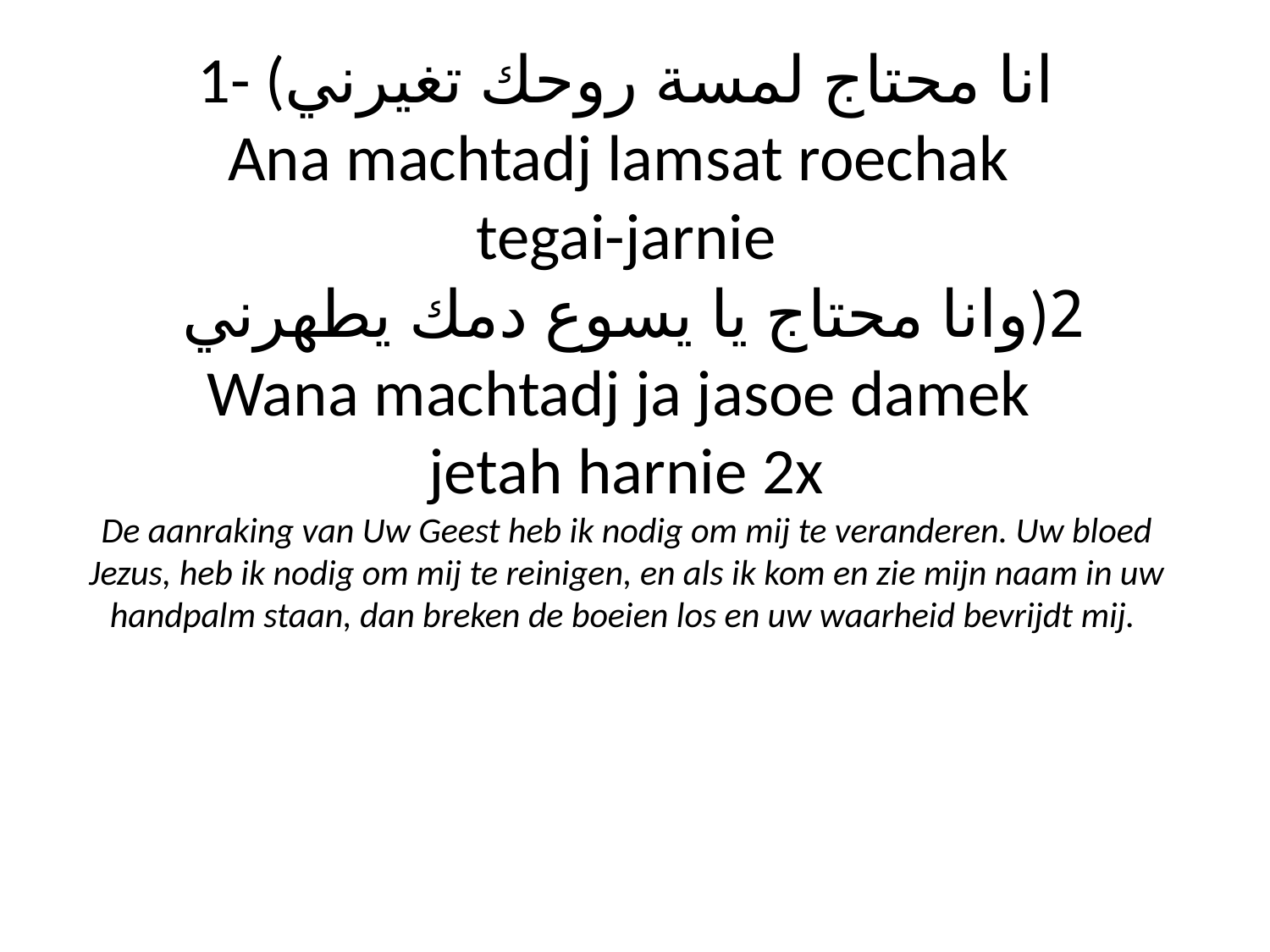

# 1- (انا محتاج لمسة روحك تغيرني Ana machtadj lamsat roechak tegai-jarnie وانا محتاج يا يسوع دمك يطهرني)2 Wana machtadj ja jasoe damek jetah harnie 2x De aanraking van Uw Geest heb ik nodig om mij te veranderen. Uw bloed Jezus, heb ik nodig om mij te reinigen, en als ik kom en zie mijn naam in uw handpalm staan, dan breken de boeien los en uw waarheid bevrijdt mij.